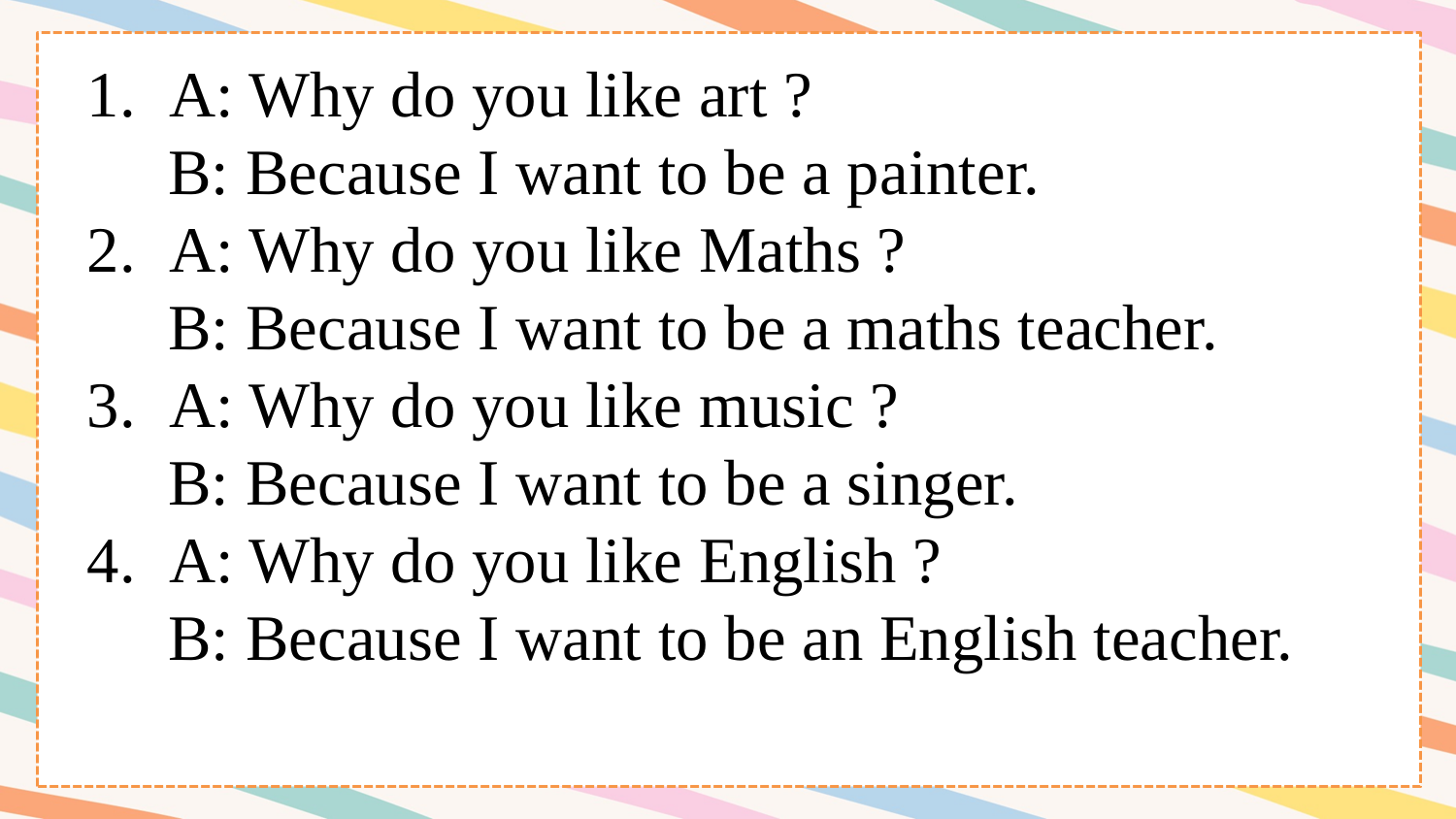

A: Why do you like art ?
     B: Because I want to be a painter.
A: Why do you like Maths ?
     B: Because I want to be a maths teacher.
A: Why do you like music ?
     B: Because I want to be a singer.
A: Why do you like English ?
     B: Because I want to be an English teacher.